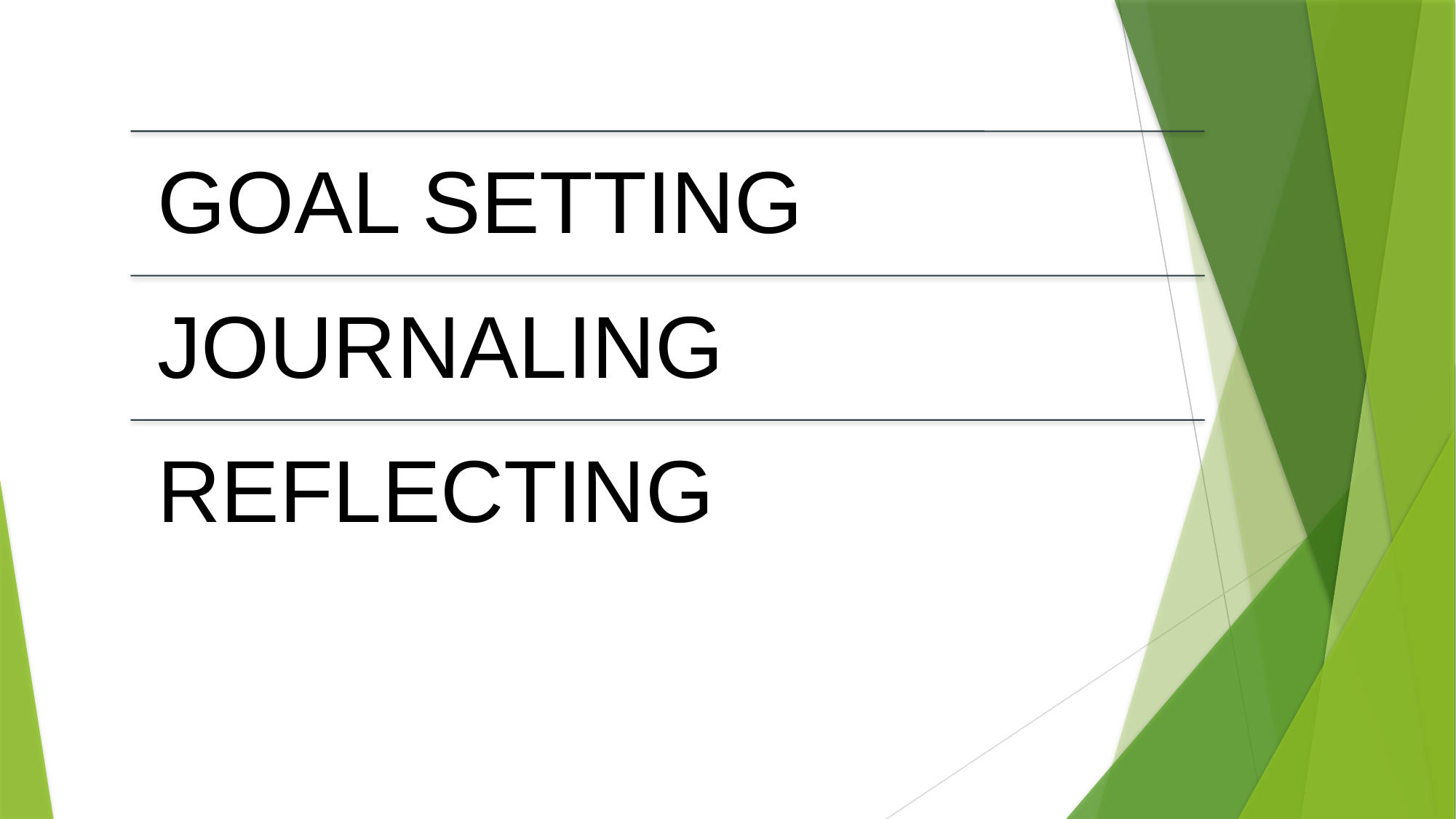

Goal setting
Journaling
Reflecting
# Steps to the Record keeping process